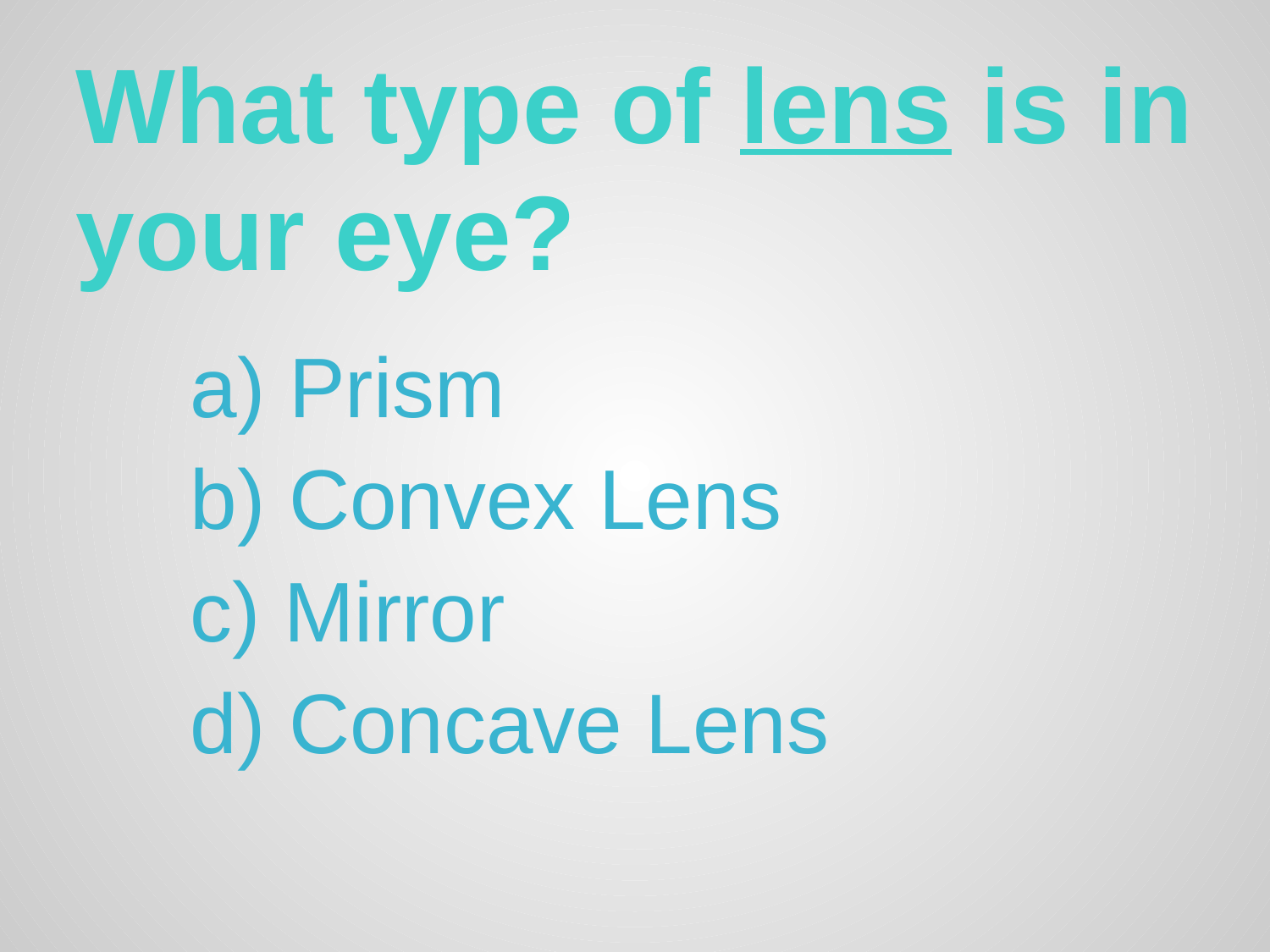

What type of lens is in your eye?
a) Prism
b) Convex Lens
c) Mirror
d) Concave Lens